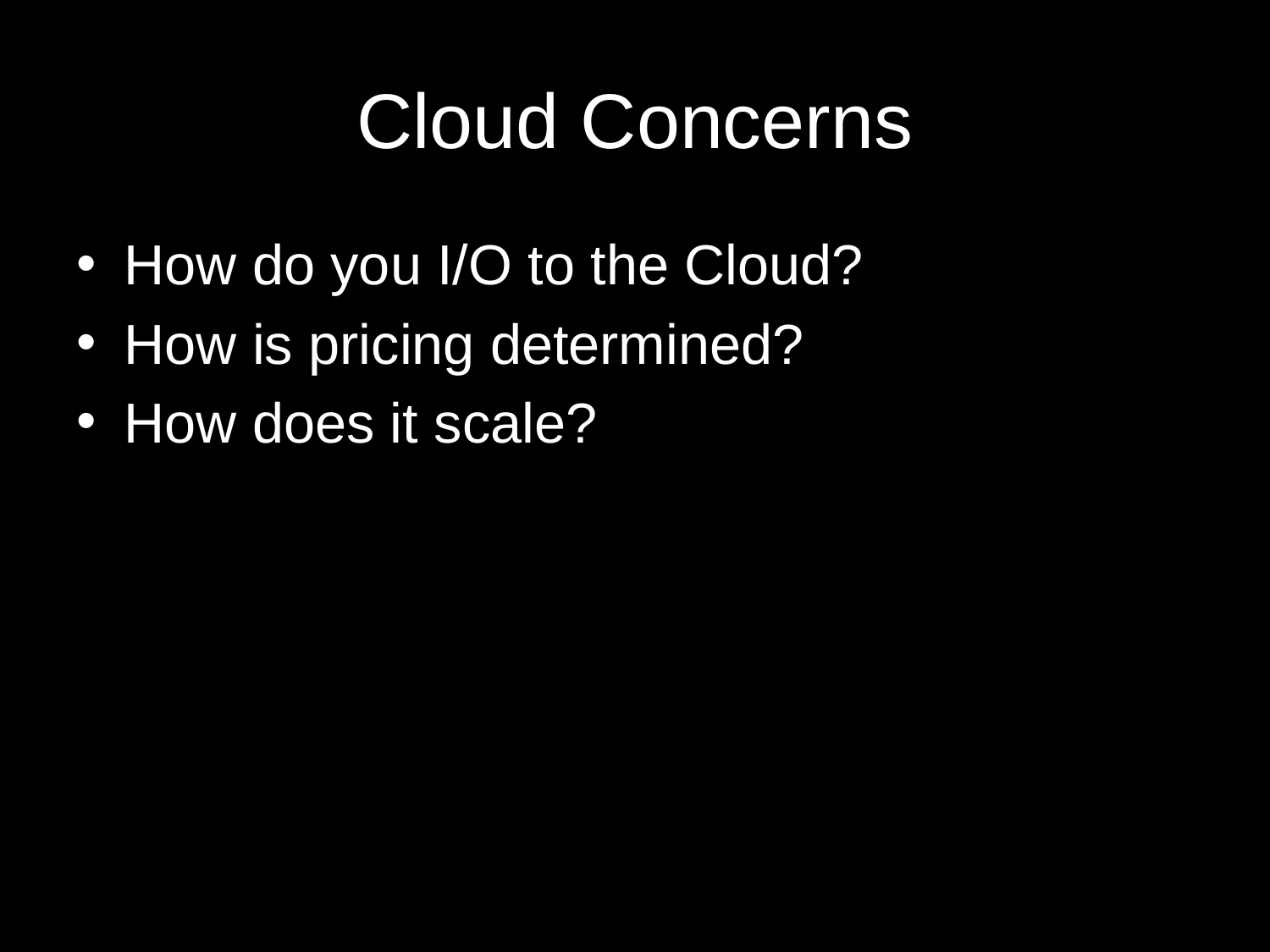

# Cloud Concerns
How do you I/O to the Cloud?
How is pricing determined?
How does it scale?